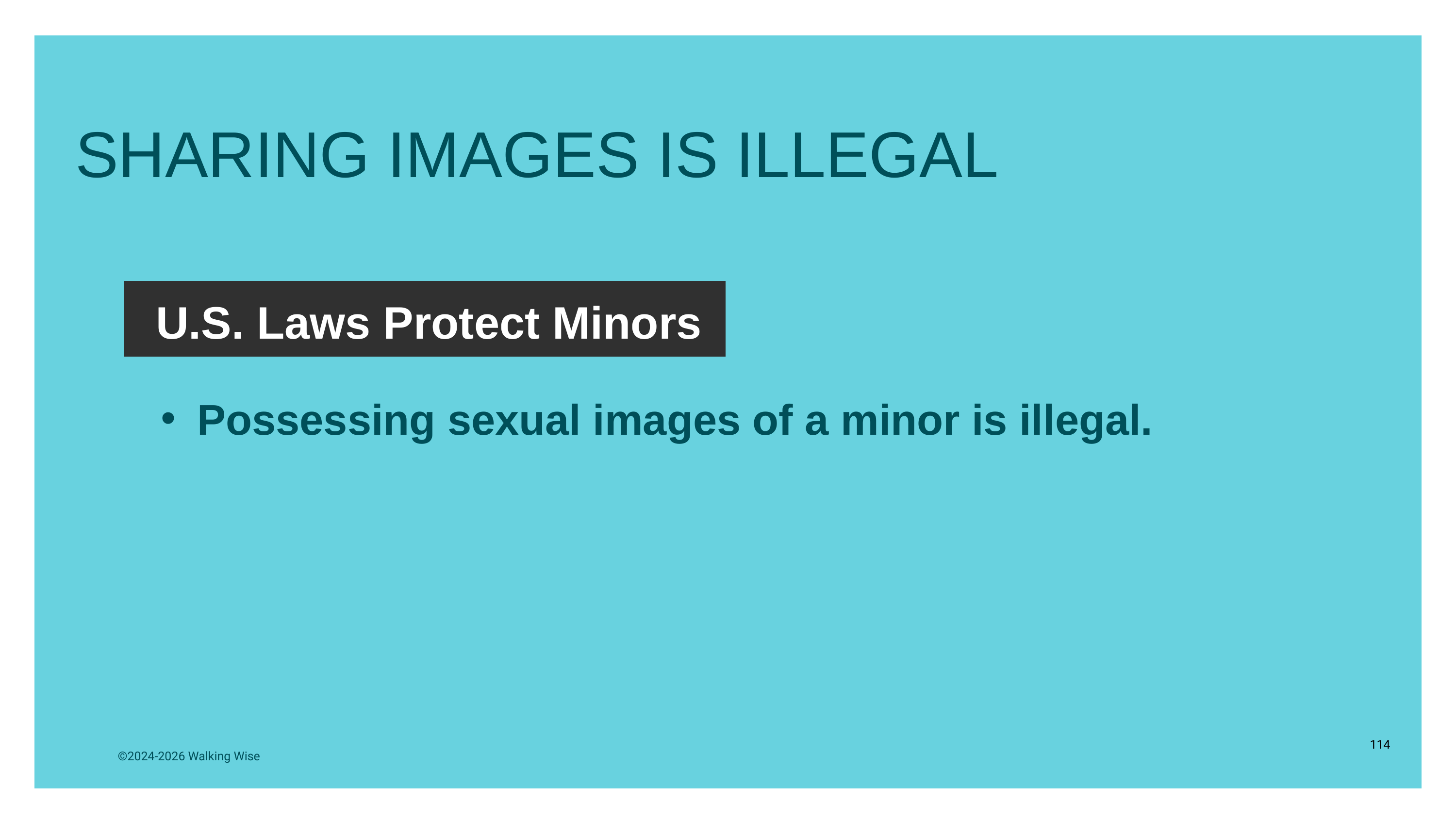

LESSON PLANS
SHARING IMAGES IS ILLEGAL

U.S. Laws Protect Minors
Possessing sexual images of a minor is illegal.
114
©2024-2026 Walking Wise
3